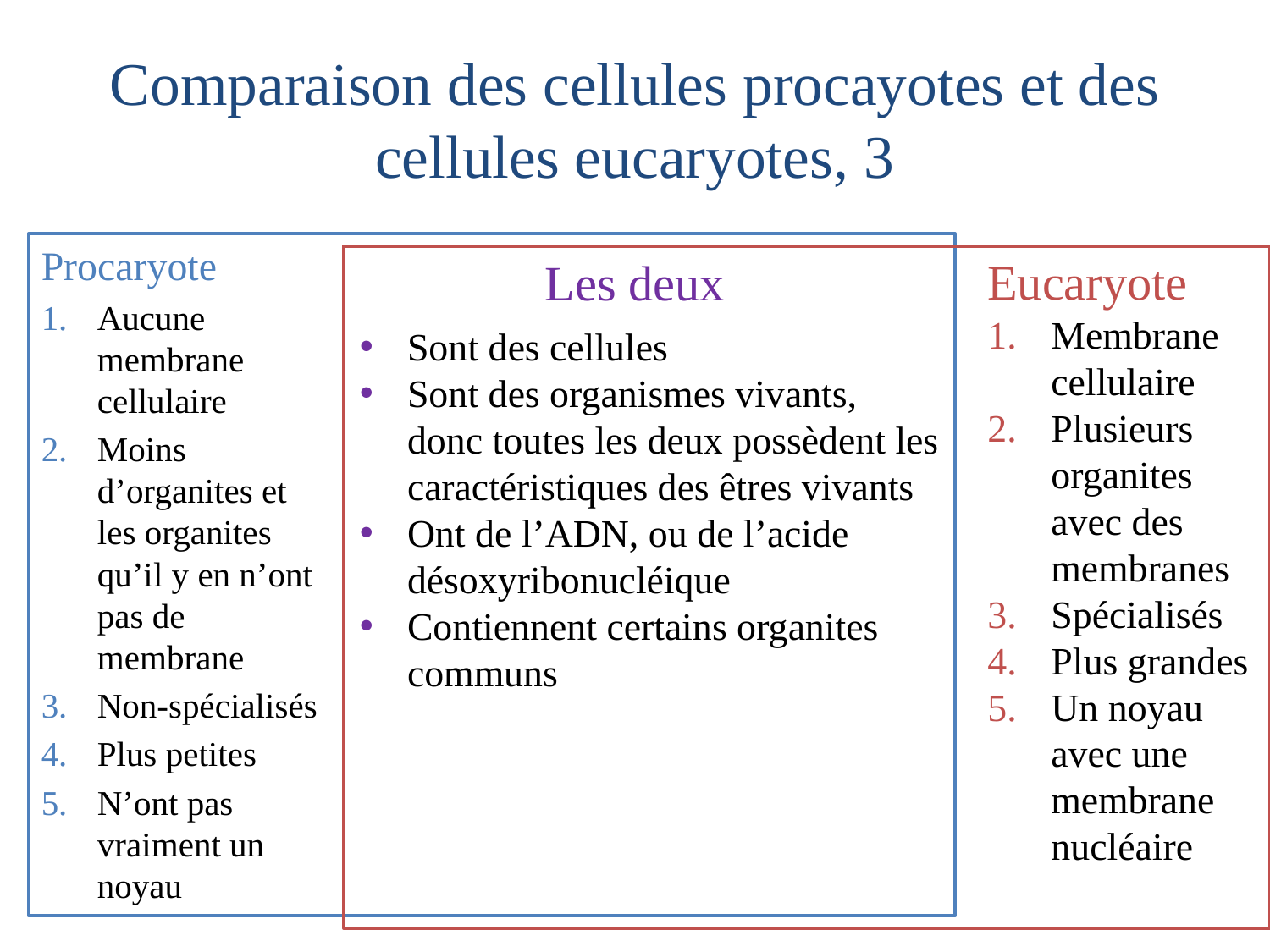

# Comparaison des cellules procayotes et des cellules eucaryotes, 3
Procaryote
Aucune membrane cellulaire
Moins d’organites et les organites qu’il y en n’ont pas de membrane
Non-spécialisés
Plus petites
N’ont pas vraiment un noyau

Eucaryote
Membrane cellulaire
Plusieurs organites avec des membranes
Spécialisés
Plus grandes
Un noyau avec une membrane nucléaire

Les deux

Sont des cellules
Sont des organismes vivants, donc toutes les deux possèdent les caractéristiques des êtres vivants
Ont de l’ADN, ou de l’acide désoxyribonucléique
Contiennent certains organites communs